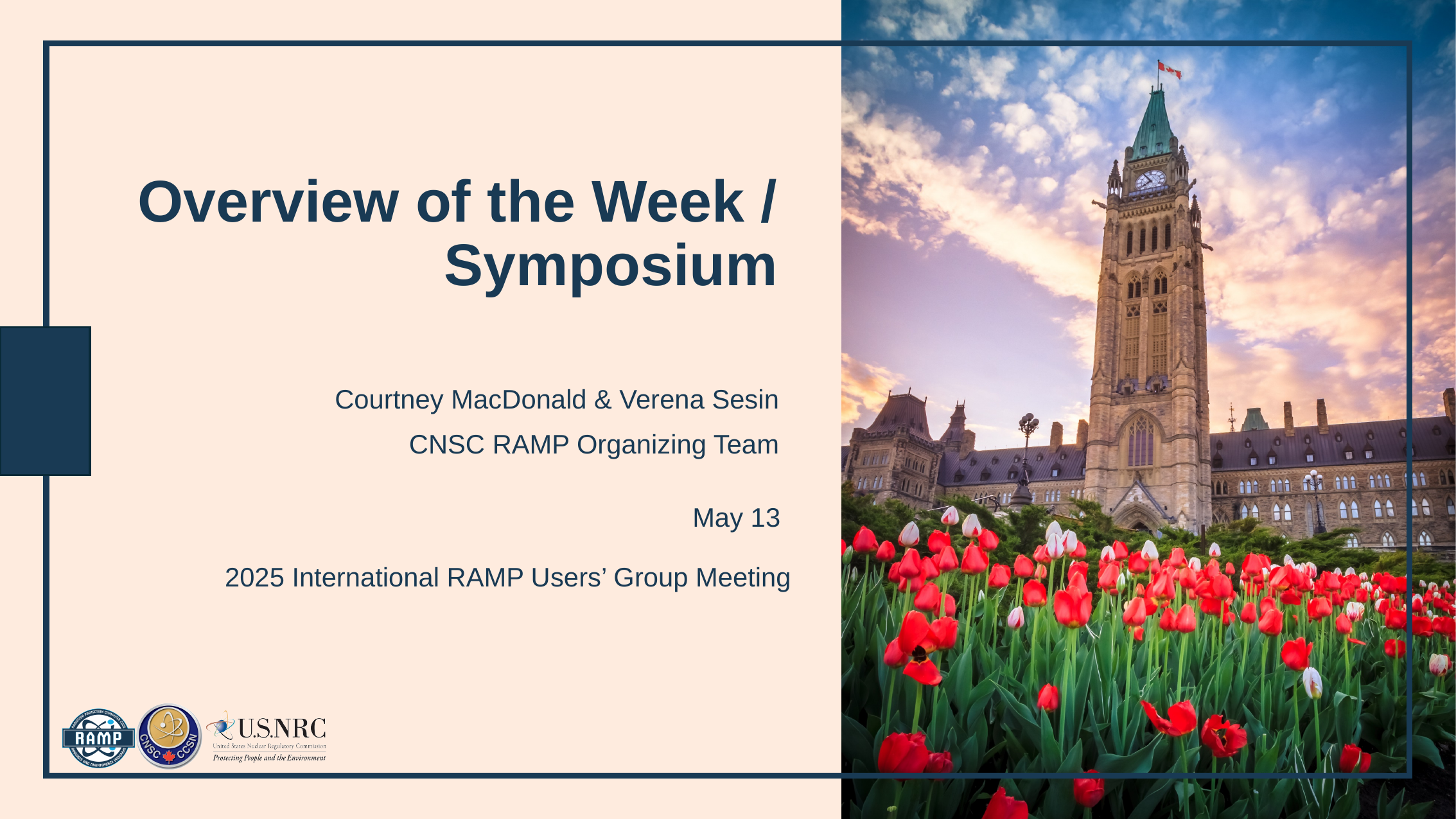

# Overview of the Week / Symposium
Courtney MacDonald & Verena Sesin
CNSC RAMP Organizing Team
May 13